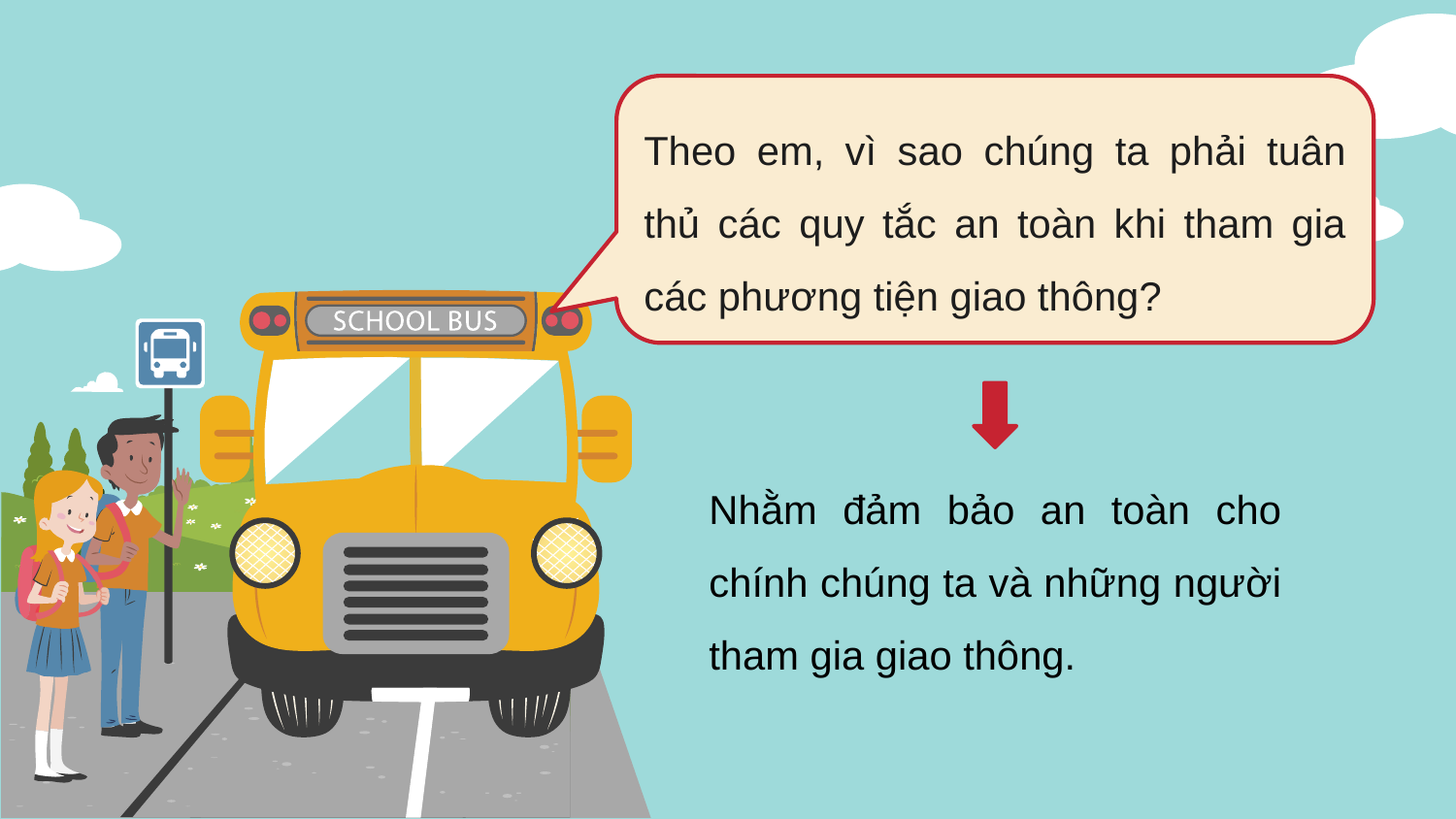

Theo em, vì sao chúng ta phải tuân thủ các quy tắc an toàn khi tham gia các phương tiện giao thông?

Nhằm đảm bảo an toàn cho chính chúng ta và những người tham gia giao thông.